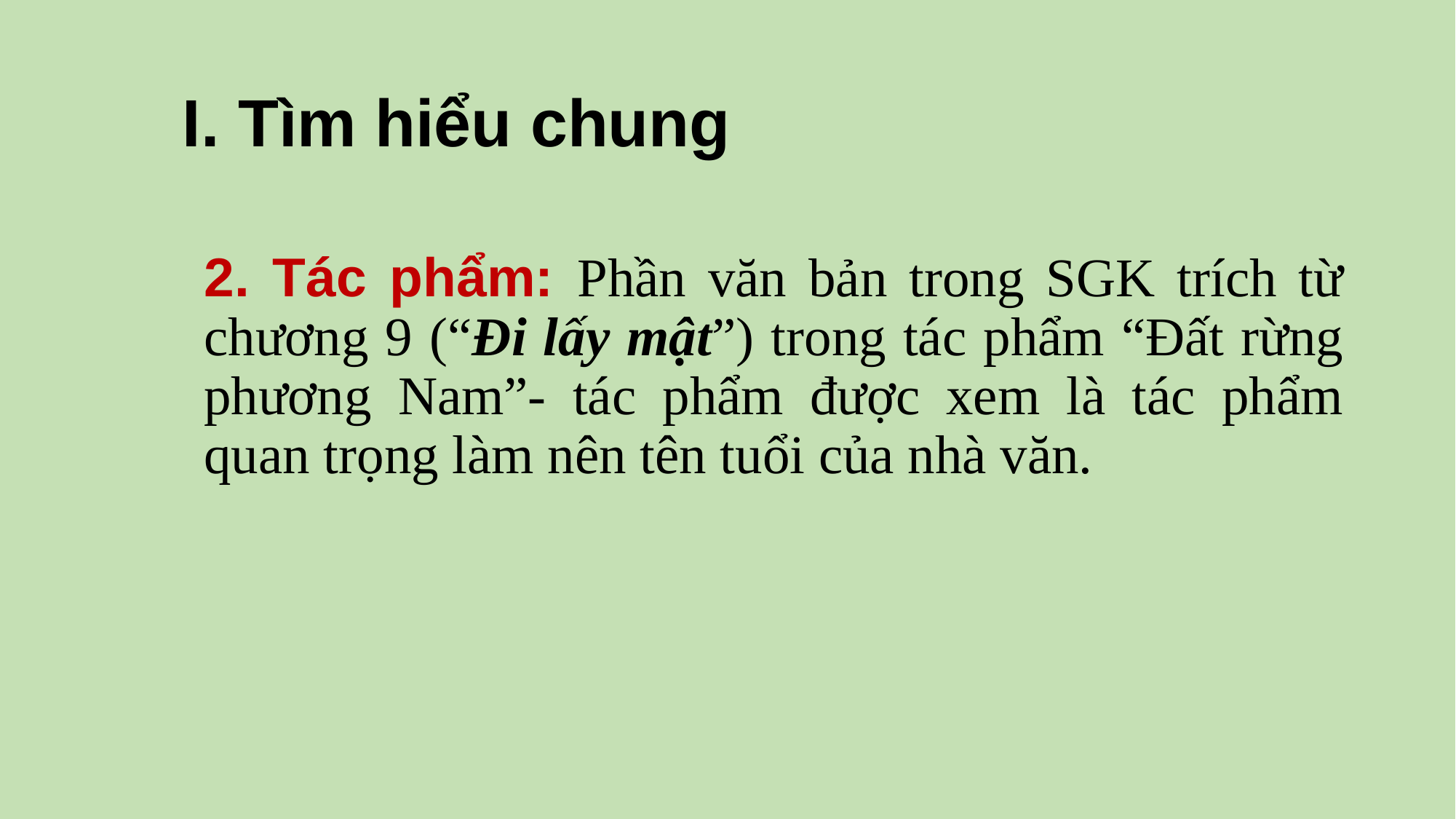

# I. Tìm hiểu chung
2. Tác phẩm: Phần văn bản trong SGK trích từ chương 9 (“Đi lấy mật”) trong tác phẩm “Đất rừng phương Nam”- tác phẩm được xem là tác phẩm quan trọng làm nên tên tuổi của nhà văn.